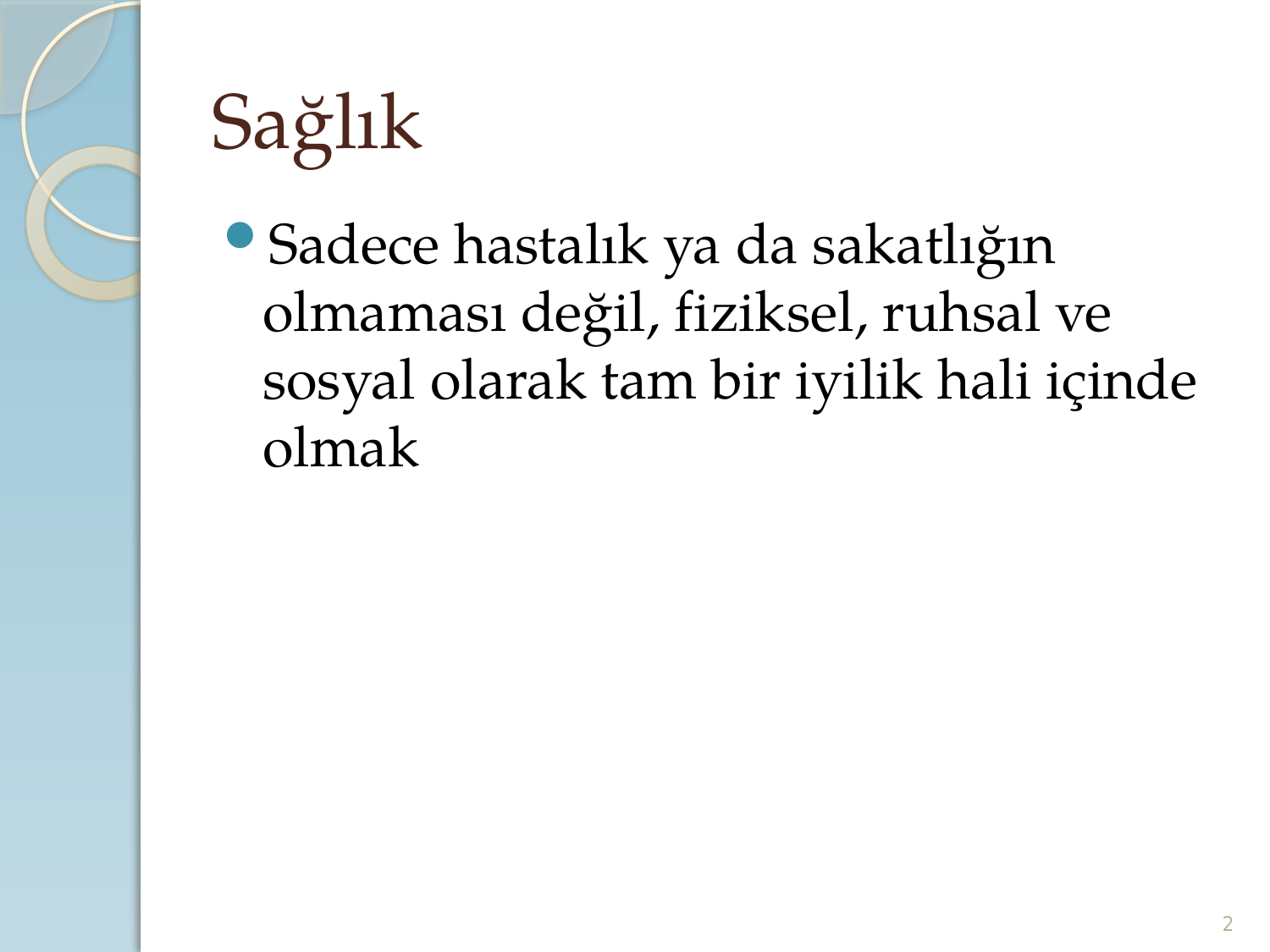

# Sağlık
Sadece hastalık ya da sakatlığın olmaması değil, fiziksel, ruhsal ve sosyal olarak tam bir iyilik hali içinde olmak
2